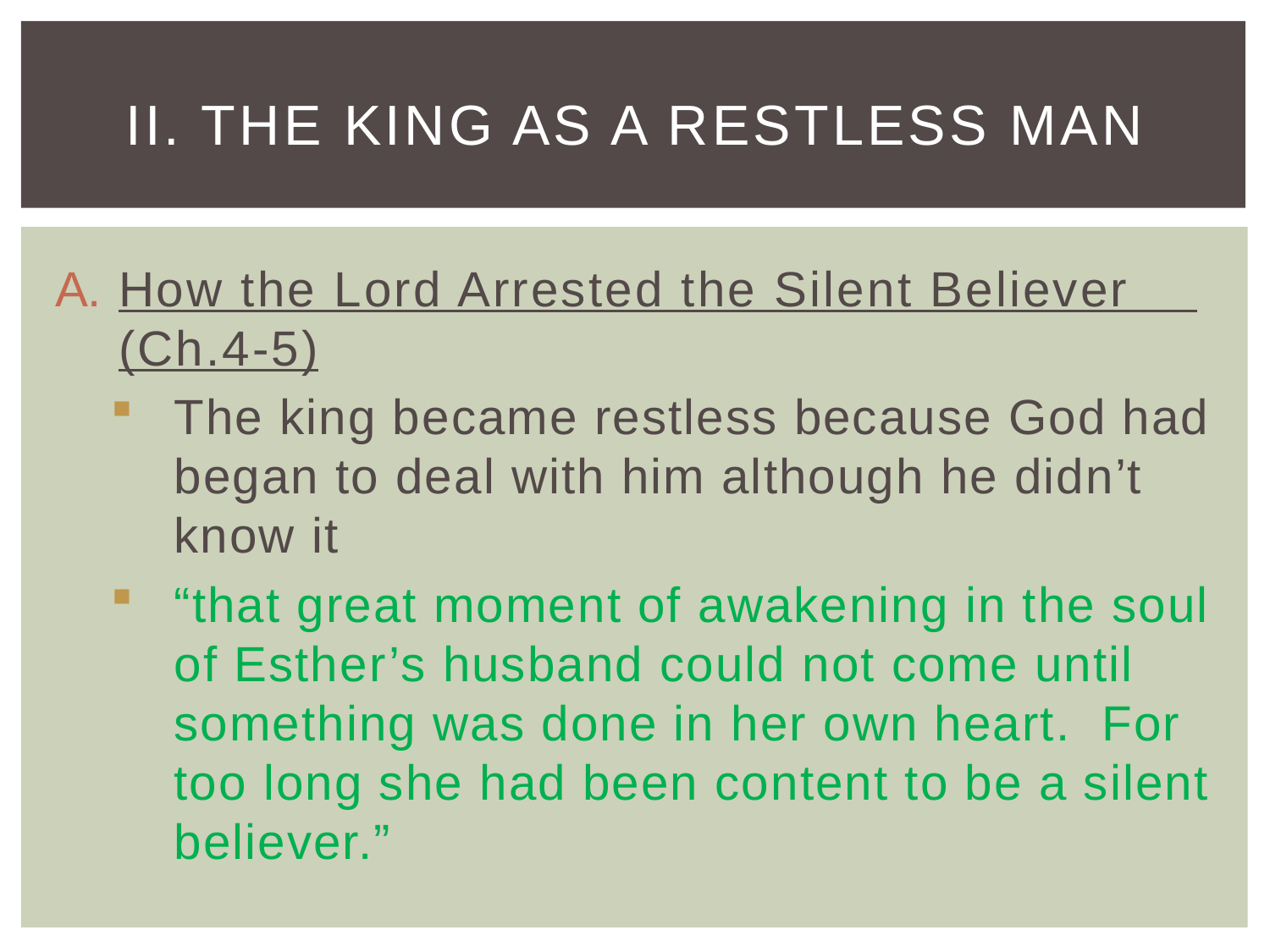

# II. The King as a Restless Man
How the Lord Arrested the Silent Believer     (Ch.4-5)
The king became restless because God had began to deal with him although he didn’t know it
“that great moment of awakening in the soul of Esther’s husband could not come until something was done in her own heart.  For too long she had been content to be a silent believer.”